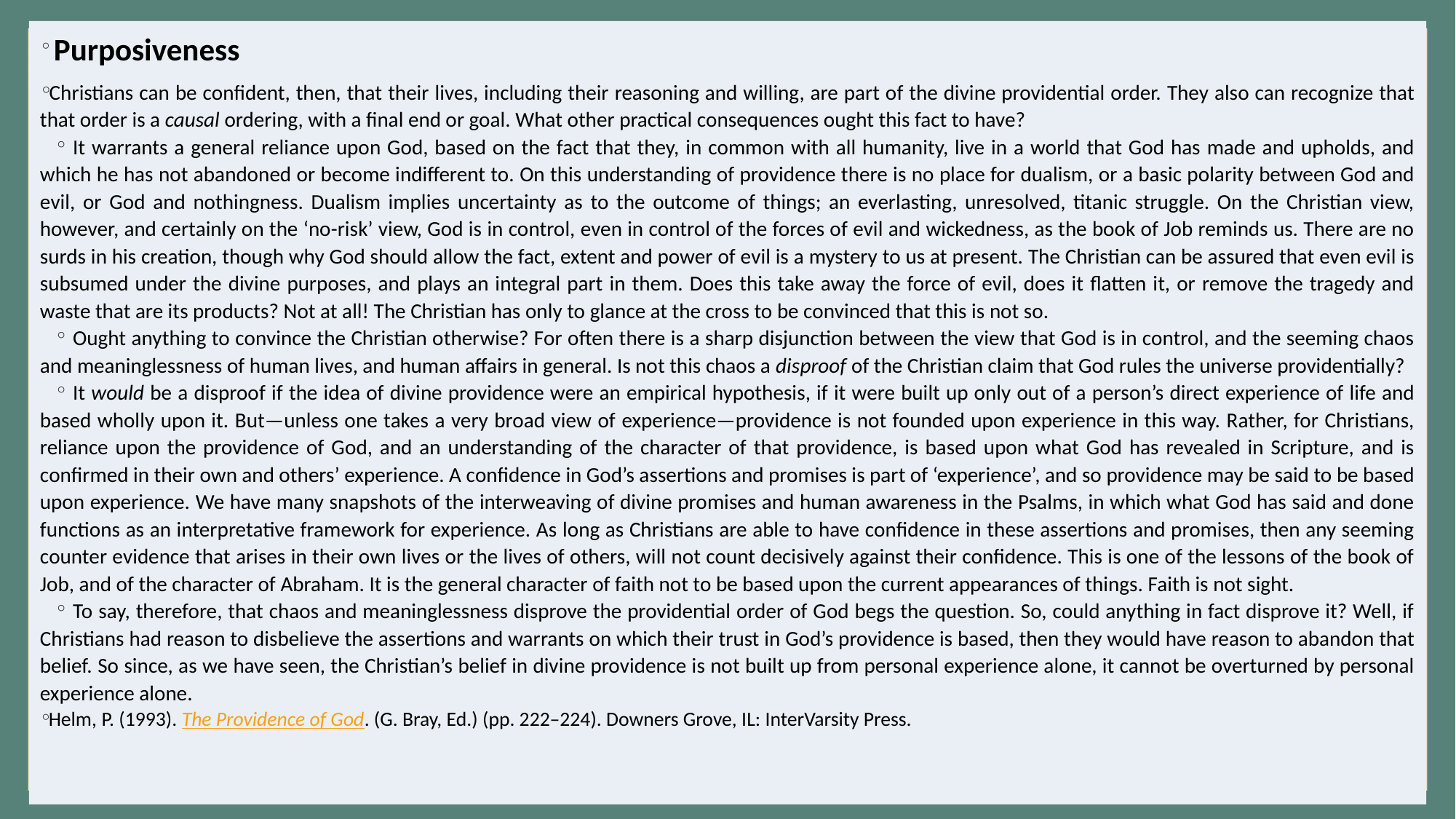

Purposiveness
Christians can be confident, then, that their lives, including their reasoning and willing, are part of the divine providential order. They also can recognize that that order is a causal ordering, with a final end or goal. What other practical consequences ought this fact to have?
It warrants a general reliance upon God, based on the fact that they, in common with all humanity, live in a world that God has made and upholds, and which he has not abandoned or become indifferent to. On this understanding of providence there is no place for dualism, or a basic polarity between God and evil, or God and nothingness. Dualism implies uncertainty as to the outcome of things; an everlasting, unresolved, titanic struggle. On the Christian view, however, and certainly on the ‘no-risk’ view, God is in control, even in control of the forces of evil and wickedness, as the book of Job reminds us. There are no surds in his creation, though why God should allow the fact, extent and power of evil is a mystery to us at present. The Christian can be assured that even evil is subsumed under the divine purposes, and plays an integral part in them. Does this take away the force of evil, does it flatten it, or remove the tragedy and waste that are its products? Not at all! The Christian has only to glance at the cross to be convinced that this is not so.
Ought anything to convince the Christian otherwise? For often there is a sharp disjunction between the view that God is in control, and the seeming chaos and meaninglessness of human lives, and human affairs in general. Is not this chaos a disproof of the Christian claim that God rules the universe providentially?
It would be a disproof if the idea of divine providence were an empirical hypothesis, if it were built up only out of a person’s direct experience of life and based wholly upon it. But—unless one takes a very broad view of experience—providence is not founded upon experience in this way. Rather, for Christians, reliance upon the providence of God, and an understanding of the character of that providence, is based upon what God has revealed in Scripture, and is confirmed in their own and others’ experience. A confidence in God’s assertions and promises is part of ‘experience’, and so providence may be said to be based upon experience. We have many snapshots of the interweaving of divine promises and human awareness in the Psalms, in which what God has said and done functions as an interpretative framework for experience. As long as Christians are able to have confidence in these assertions and promises, then any seeming counter evidence that arises in their own lives or the lives of others, will not count decisively against their confidence. This is one of the lessons of the book of Job, and of the character of Abraham. It is the general character of faith not to be based upon the current appearances of things. Faith is not sight.
To say, therefore, that chaos and meaninglessness disprove the providential order of God begs the question. So, could anything in fact disprove it? Well, if Christians had reason to disbelieve the assertions and warrants on which their trust in God’s providence is based, then they would have reason to abandon that belief. So since, as we have seen, the Christian’s belief in divine providence is not built up from personal experience alone, it cannot be overturned by personal experience alone.
Helm, P. (1993). The Providence of God. (G. Bray, Ed.) (pp. 222–224). Downers Grove, IL: InterVarsity Press.

#